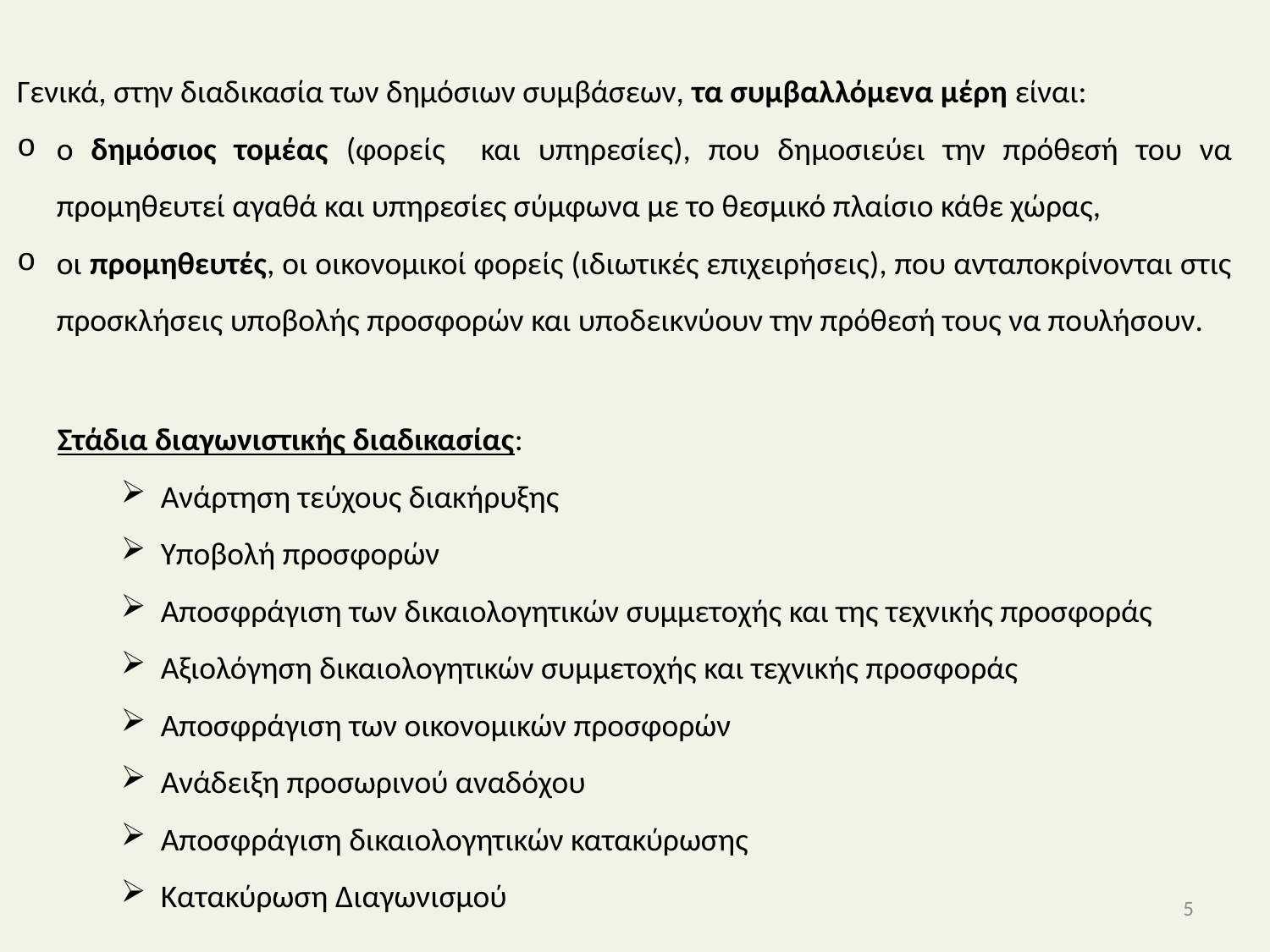

Γενικά, στην διαδικασία των δημόσιων συμβάσεων, τα συμβαλλόμενα μέρη είναι:
ο δημόσιος τομέας (φορείς  και υπηρεσίες), που δημοσιεύει την πρόθεσή του να προμηθευτεί αγαθά και υπηρεσίες σύμφωνα με το θεσμικό πλαίσιο κάθε χώρας,
οι προμηθευτές, οι οικονομικοί φορείς (ιδιωτικές επιχειρήσεις), που ανταποκρίνονται στις προσκλήσεις υποβολής προσφορών και υποδεικνύουν την πρόθεσή τους να πουλήσουν.
Στάδια διαγωνιστικής διαδικασίας:
Ανάρτηση τεύχους διακήρυξης
Υποβολή προσφορών
Αποσφράγιση των δικαιολογητικών συμμετοχής και της τεχνικής προσφοράς
Αξιολόγηση δικαιολογητικών συμμετοχής και τεχνικής προσφοράς
Αποσφράγιση των οικονομικών προσφορών
Ανάδειξη προσωρινού αναδόχου
Αποσφράγιση δικαιολογητικών κατακύρωσης
Κατακύρωση Διαγωνισμού
5